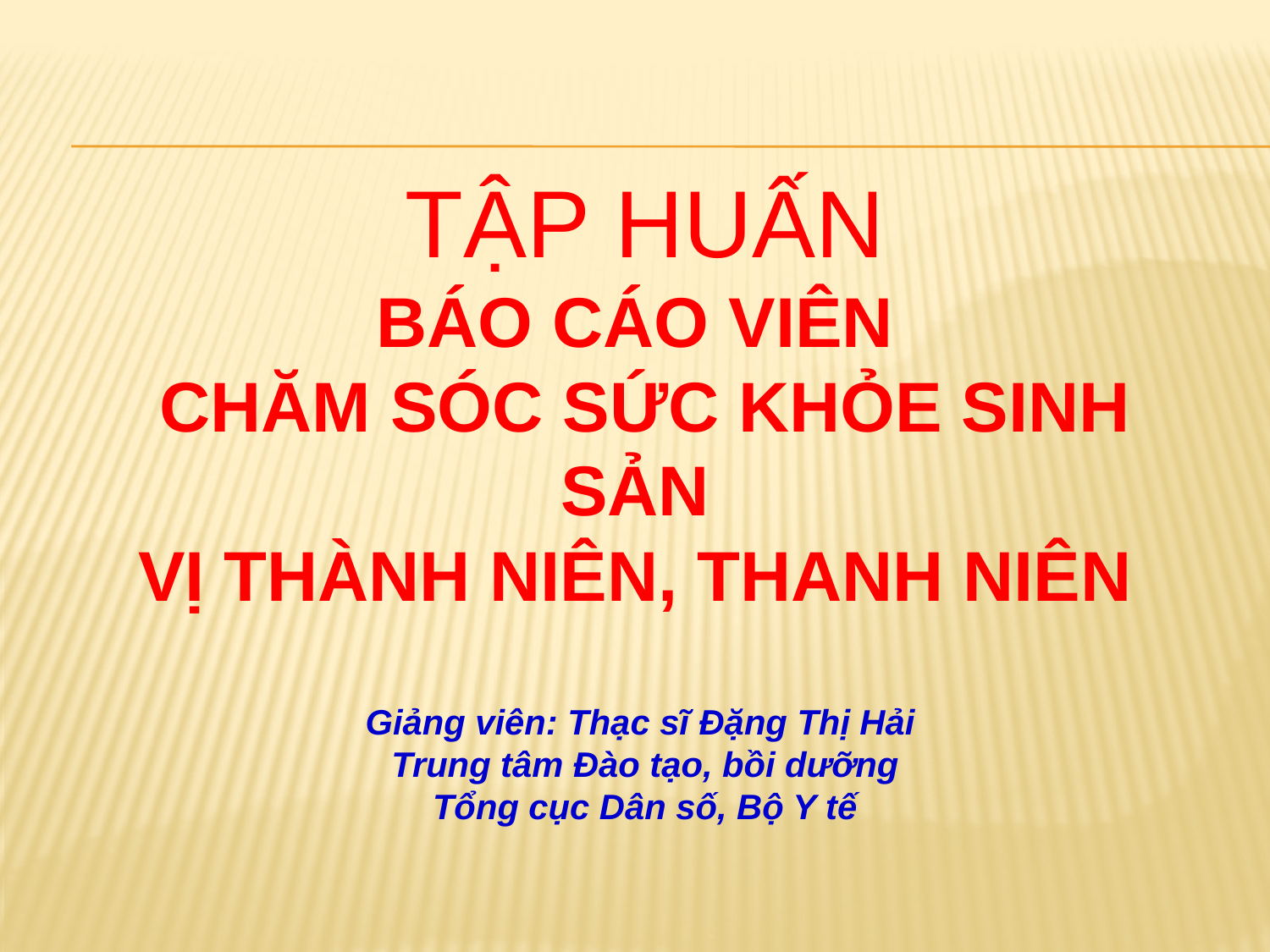

#
TẬP HUẤN
BÁO CÁO VIÊN
CHĂM SÓC SỨC KHỎE SINH SẢN
VỊ THÀNH NIÊN, THANH NIÊN

Giảng viên: Thạc sĩ Đặng Thị Hải
Trung tâm Đào tạo, bồi dưỡng
Tổng cục Dân số, Bộ Y tế